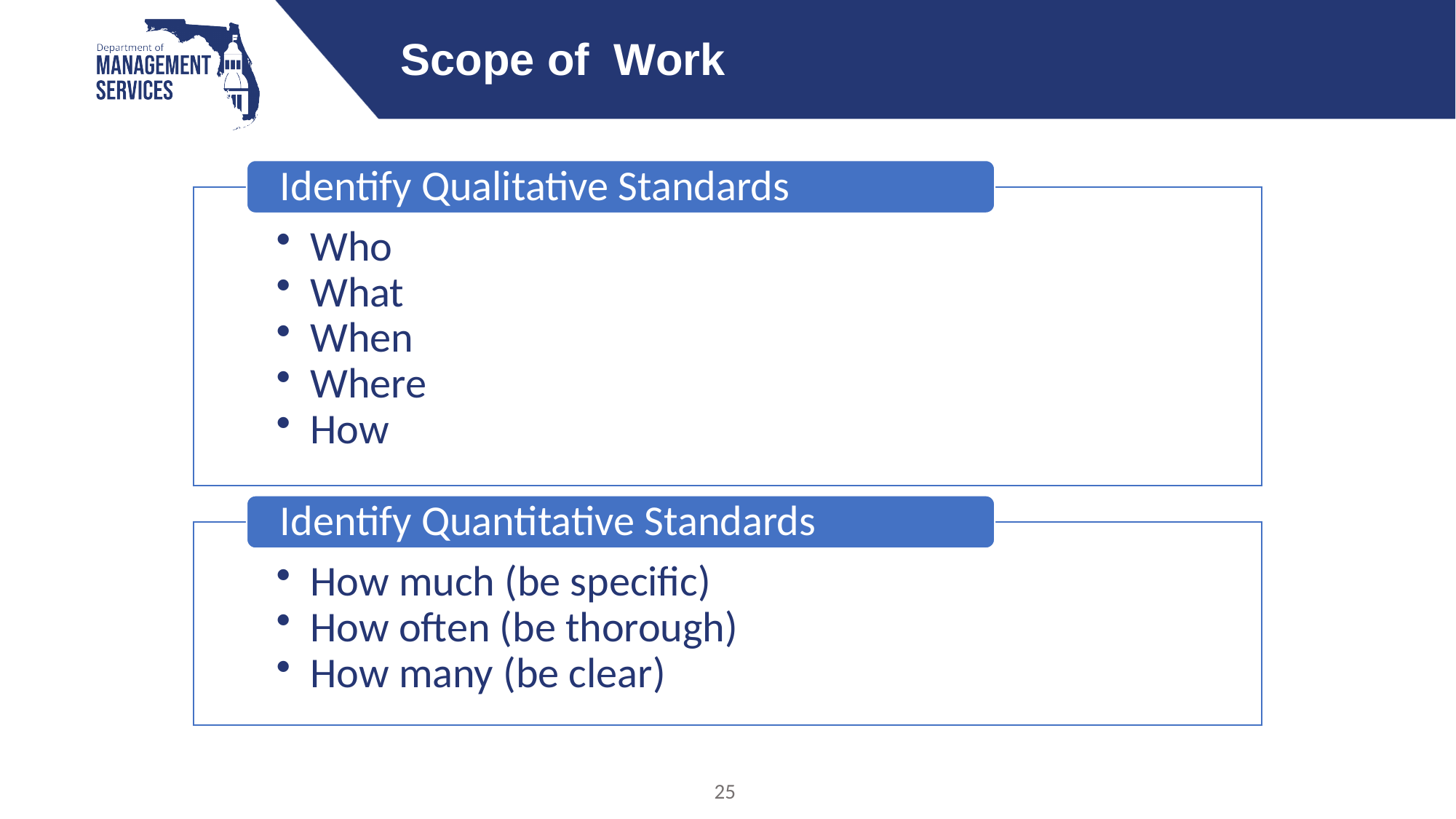

# Scope of  Work
Who
What
When
Where
How
Identify Qualitative Standards
How much (be specific)
How often (be thorough)
How many (be clear)
Identify Quantitative Standards
25